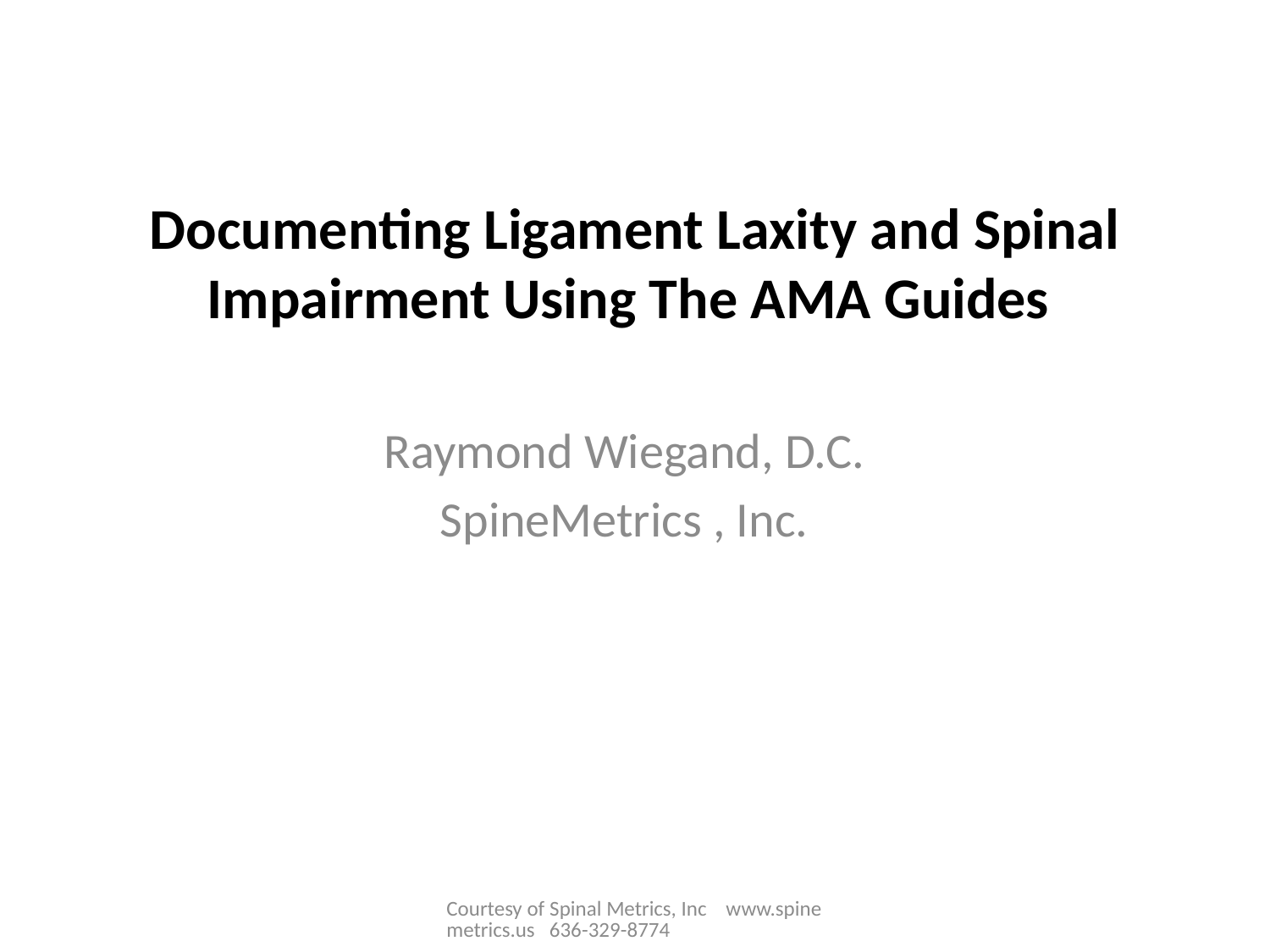

# Documenting Ligament Laxity and Spinal Impairment Using The AMA Guides
Raymond Wiegand, D.C.
SpineMetrics , Inc.
Courtesy of Spinal Metrics, Inc    www.spinemetrics.us   636-329-8774